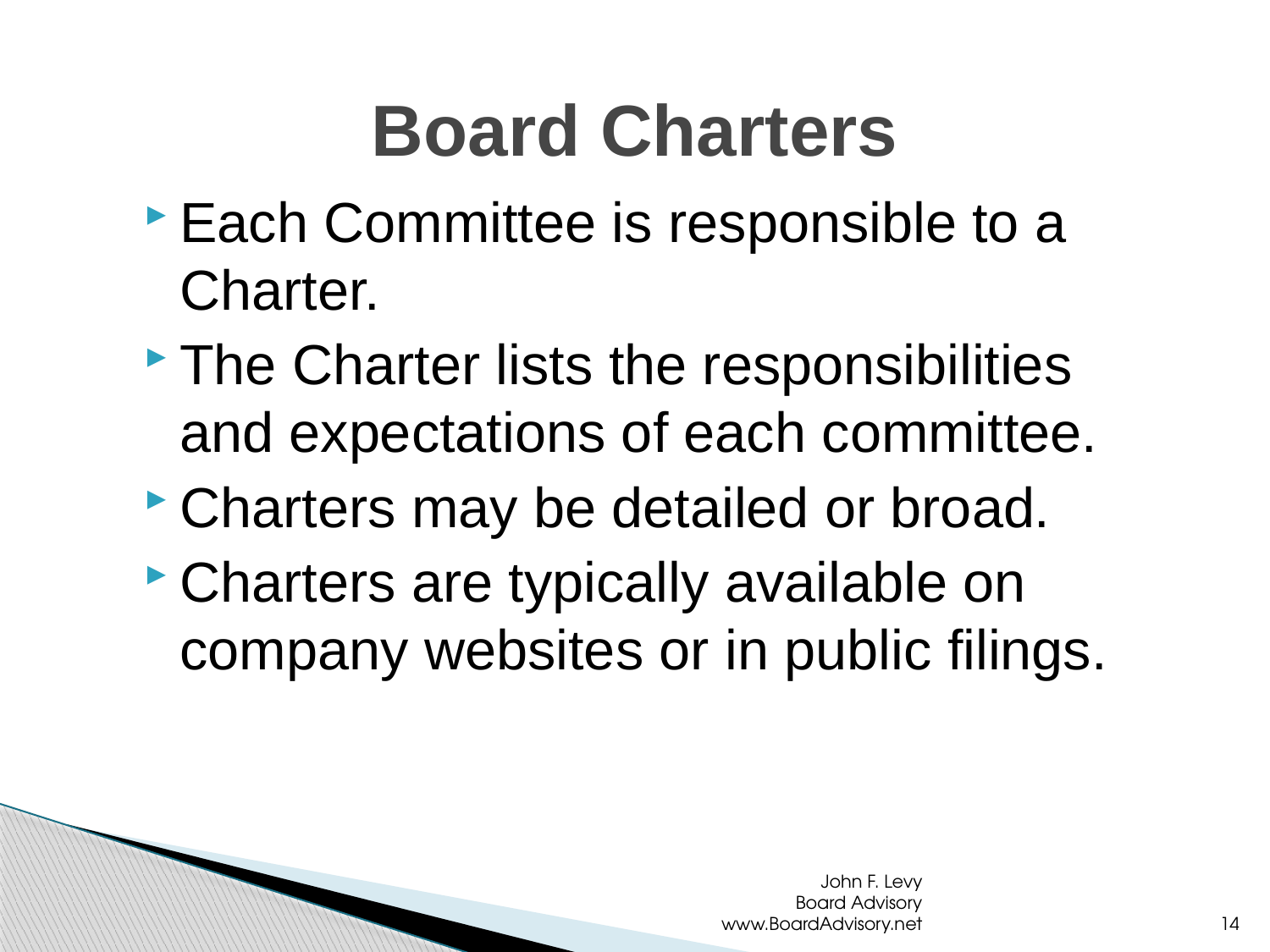

# Board Charters
Each Committee is responsible to a Charter.
The Charter lists the responsibilities and expectations of each committee.
Charters may be detailed or broad.
Charters are typically available on company websites or in public filings.

John F. Levy
Board Advisory
www.BoardAdvisory.net
14